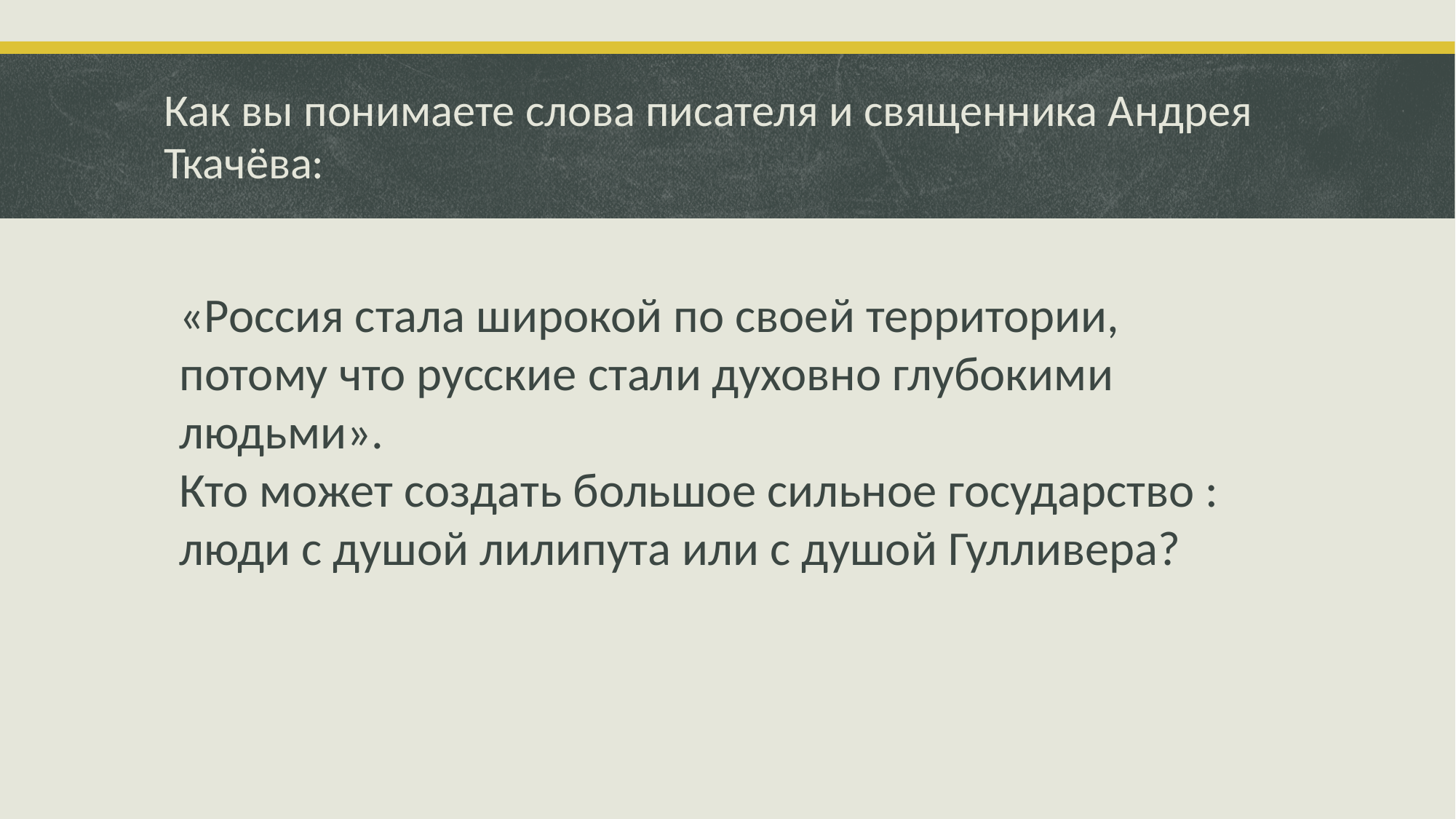

# Как вы понимаете слова писателя и священника Андрея Ткачёва:
«Россия стала широкой по своей территории, потому что русские стали духовно глубокими людьми».
Кто может создать большое сильное государство : люди с душой лилипута или с душой Гулливера?